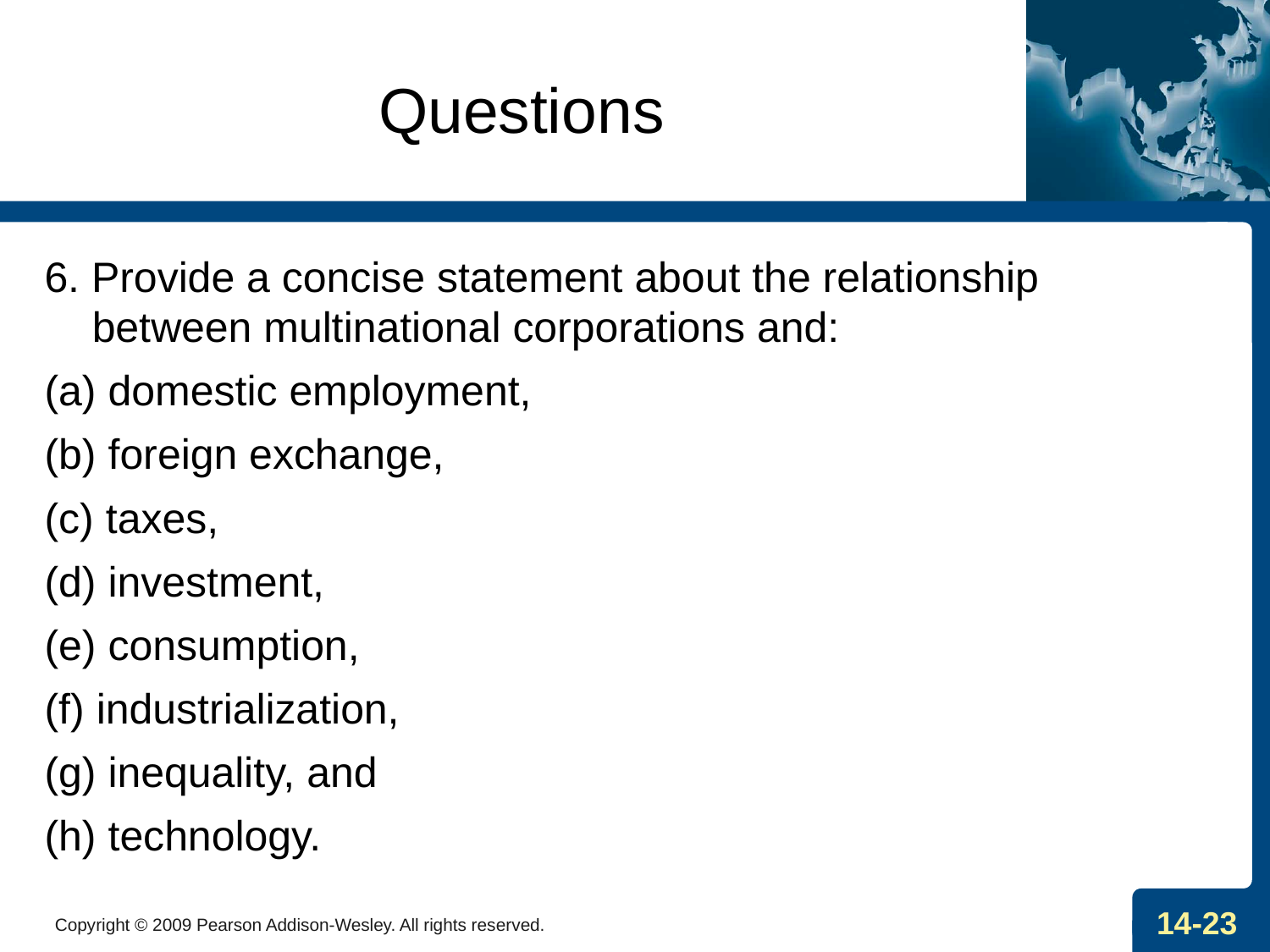

Questions
6. Provide a concise statement about the relationship between multinational corporations and:
(a) domestic employment,
(b) foreign exchange,
(c) taxes,
(d) investment,
(e) consumption,
(f) industrialization,
(g) inequality, and
(h) technology.

Copyright © 2009 Pearson Addison-Wesley. All rights reserved.
14-23